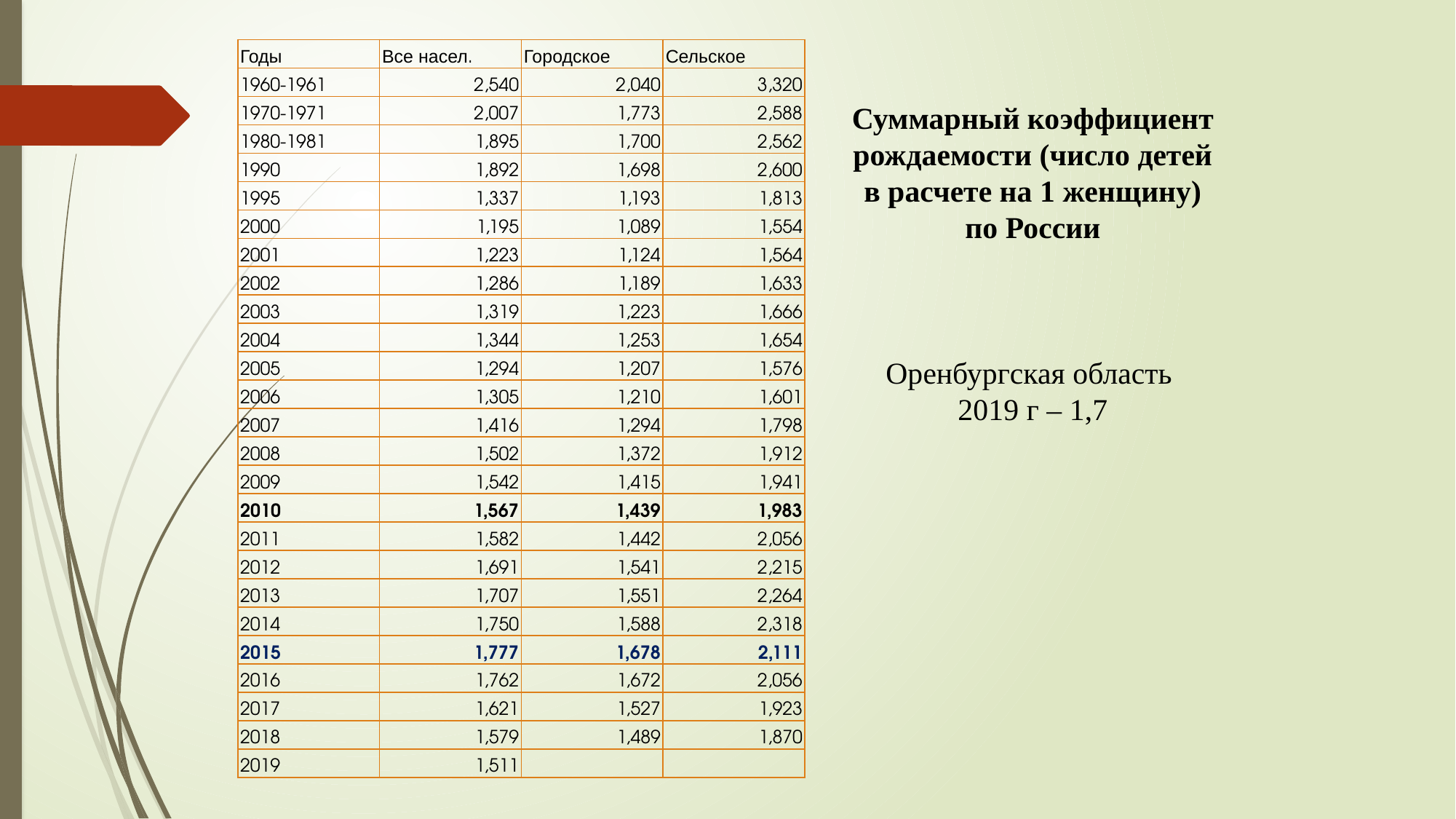

| Годы | Все насел. | Городское | Сельское |
| --- | --- | --- | --- |
| 1960-1961 | 2,540 | 2,040 | 3,320 |
| 1970-1971 | 2,007 | 1,773 | 2,588 |
| 1980-1981 | 1,895 | 1,700 | 2,562 |
| 1990 | 1,892 | 1,698 | 2,600 |
| 1995 | 1,337 | 1,193 | 1,813 |
| 2000 | 1,195 | 1,089 | 1,554 |
| 2001 | 1,223 | 1,124 | 1,564 |
| 2002 | 1,286 | 1,189 | 1,633 |
| 2003 | 1,319 | 1,223 | 1,666 |
| 2004 | 1,344 | 1,253 | 1,654 |
| 2005 | 1,294 | 1,207 | 1,576 |
| 2006 | 1,305 | 1,210 | 1,601 |
| 2007 | 1,416 | 1,294 | 1,798 |
| 2008 | 1,502 | 1,372 | 1,912 |
| 2009 | 1,542 | 1,415 | 1,941 |
| 2010 | 1,567 | 1,439 | 1,983 |
| 2011 | 1,582 | 1,442 | 2,056 |
| 2012 | 1,691 | 1,541 | 2,215 |
| 2013 | 1,707 | 1,551 | 2,264 |
| 2014 | 1,750 | 1,588 | 2,318 |
| 2015 | 1,777 | 1,678 | 2,111 |
| 2016 | 1,762 | 1,672 | 2,056 |
| 2017 | 1,621 | 1,527 | 1,923 |
| 2018 | 1,579 | 1,489 | 1,870 |
| 2019 | 1,511 |  |  |
Суммарный коэффициент рождаемости (число детей в расчете на 1 женщину) по России

Оренбургская область
2019 г – 1,7